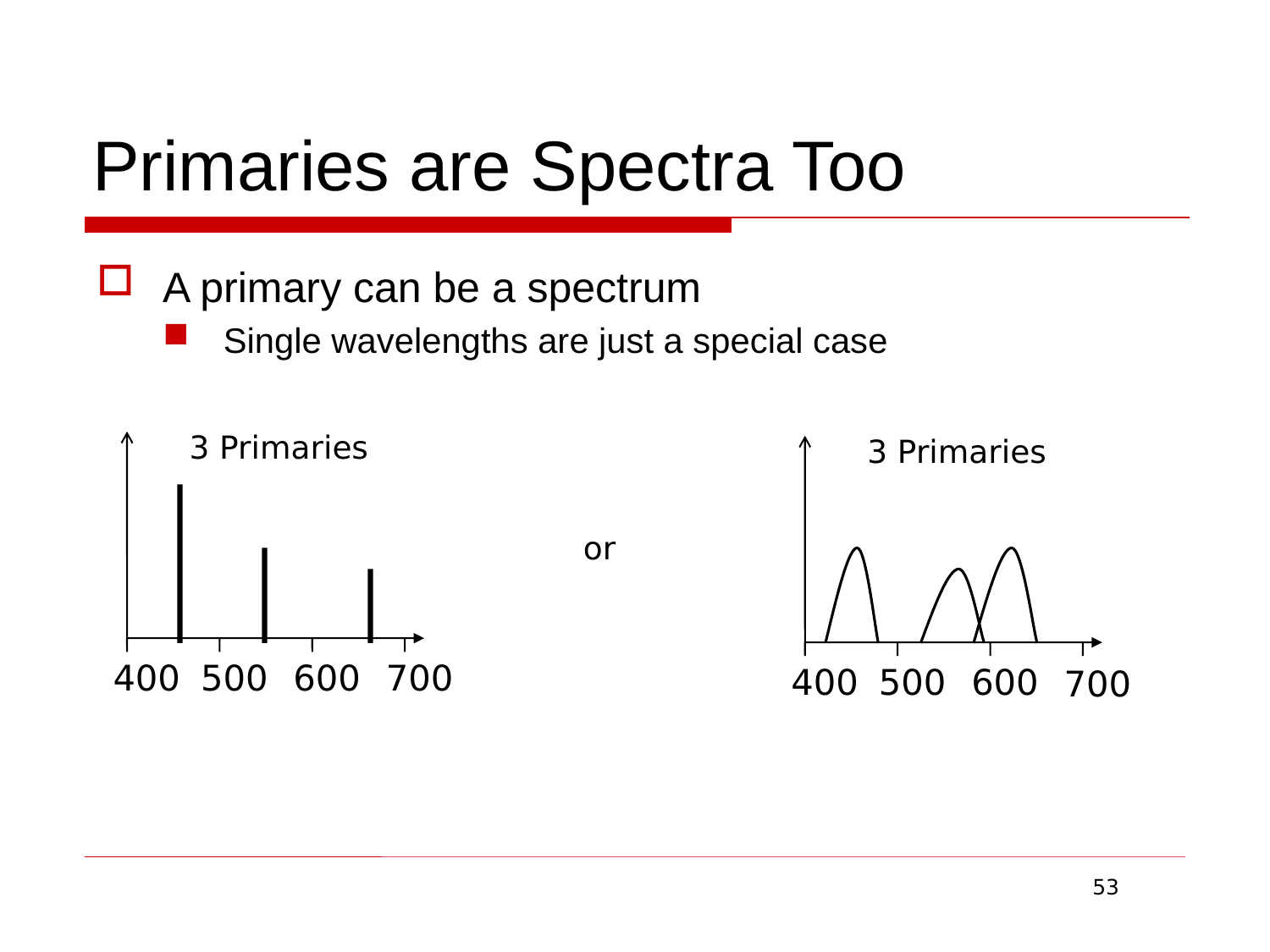

# Primaries are Spectra Too
A primary can be a spectrum
Single wavelengths are just a special case
3 Primaries
3 Primaries

or

400
500
600
700
400
500
600
700
53